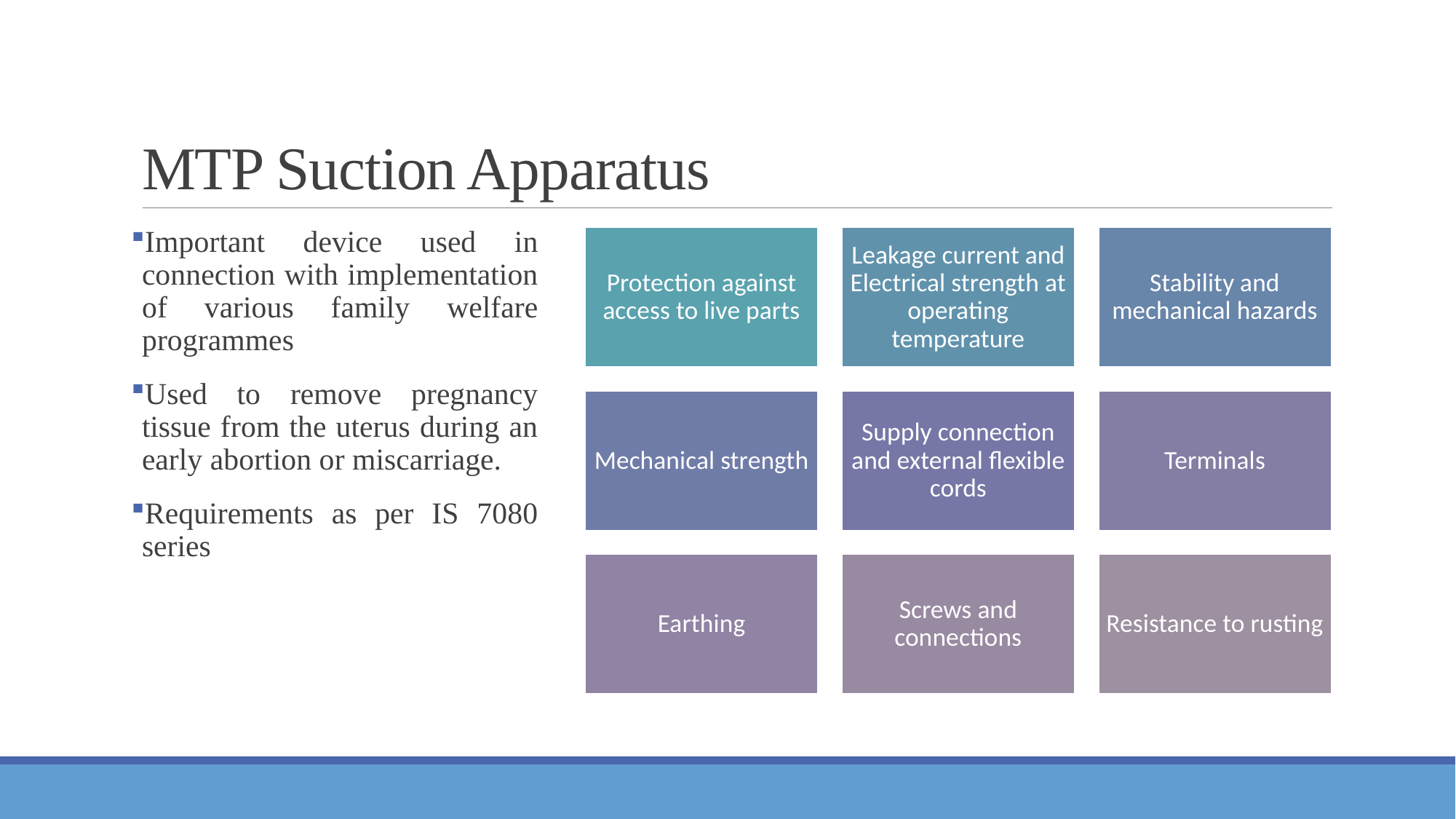

# MTP Suction Apparatus
Protection against access to live parts
Leakage current and Electrical strength at operating temperature
Stability and mechanical hazards
Mechanical strength
Supply connection and external flexible cords
Terminals
Earthing
Screws and connections
Resistance to rusting
Important device used in connection with implementation of various family welfare programmes
Used to remove pregnancy tissue from the uterus during an early abortion or miscarriage.
Requirements as per IS 7080 series